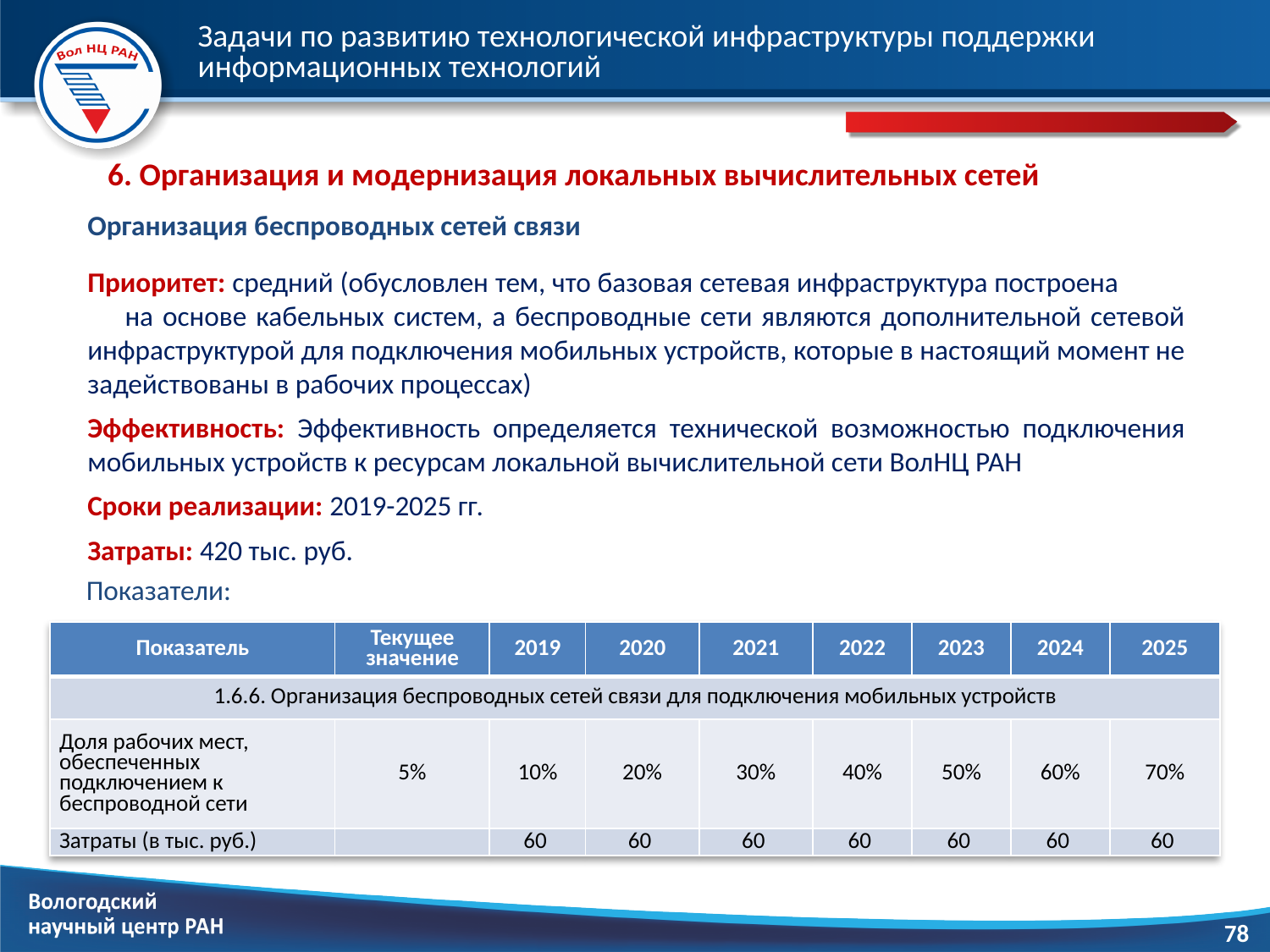

# Задачи по развитию технологической инфраструктуры поддержки информационных технологий
6. Организация и модернизация локальных вычислительных сетей
Организация беспроводных сетей связи
Приоритет: средний (обусловлен тем, что базовая сетевая инфраструктура построена               на основе кабельных систем, а беспроводные сети являются дополнительной сетевой инфраструктурой для подключения мобильных устройств, которые в настоящий момент не задействованы в рабочих процессах)
Эффективность: Эффективность определяется технической возможностью подключения мобильных устройств к ресурсам локальной вычислительной сети ВолНЦ РАН
Сроки реализации: 2019-2025 гг.
Затраты: 420 тыс. руб.
Показатели:
| Показатель | Текущее значение | 2019 | 2020 | 2021 | 2022 | 2023 | 2024 | 2025 |
| --- | --- | --- | --- | --- | --- | --- | --- | --- |
| 1.6.6. Организация беспроводных сетей связи для подключения мобильных устройств |  |  |  |  |  |  |  |  |
| Доля рабочих мест, обеспеченных подключением к беспроводной сети | 5% | 10% | 20% | 30% | 40% | 50% | 60% | 70% |
| Затраты (в тыс. руб.) |  | 60 | 60 | 60 | 60 | 60 | 60 | 60 |
78